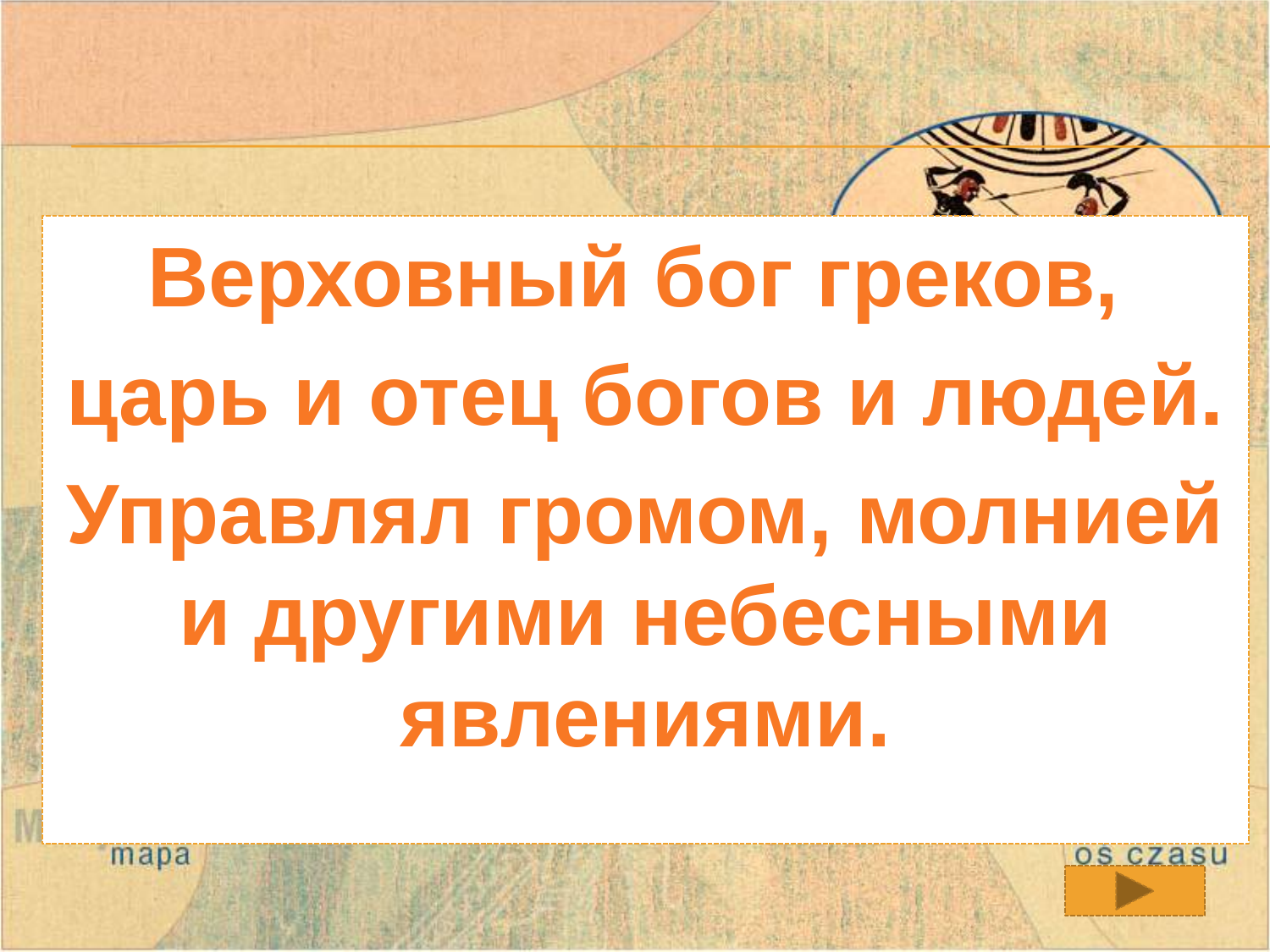

Верховный бог греков,
царь и отец богов и людей.
Управлял громом, молнией и другими небесными явлениями.